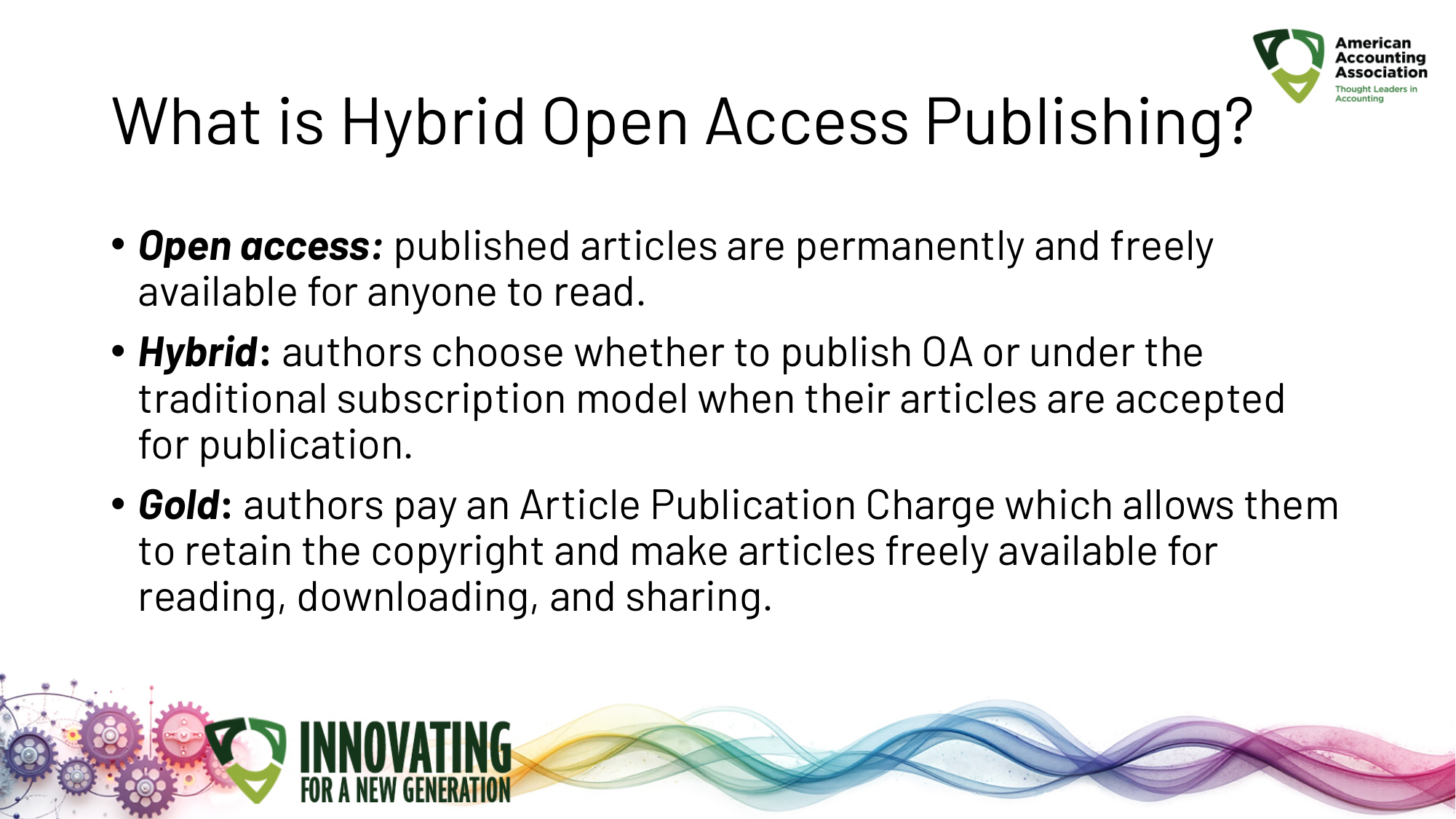

# What is Hybrid Open Access Publishing?
Open access: published articles are permanently and freely available for anyone to read.
Hybrid: authors choose whether to publish OA or under the traditional subscription model when their articles are accepted for publication.
Gold: authors pay an Article Publication Charge which allows them to retain the copyright and make articles freely available for reading, downloading, and sharing.